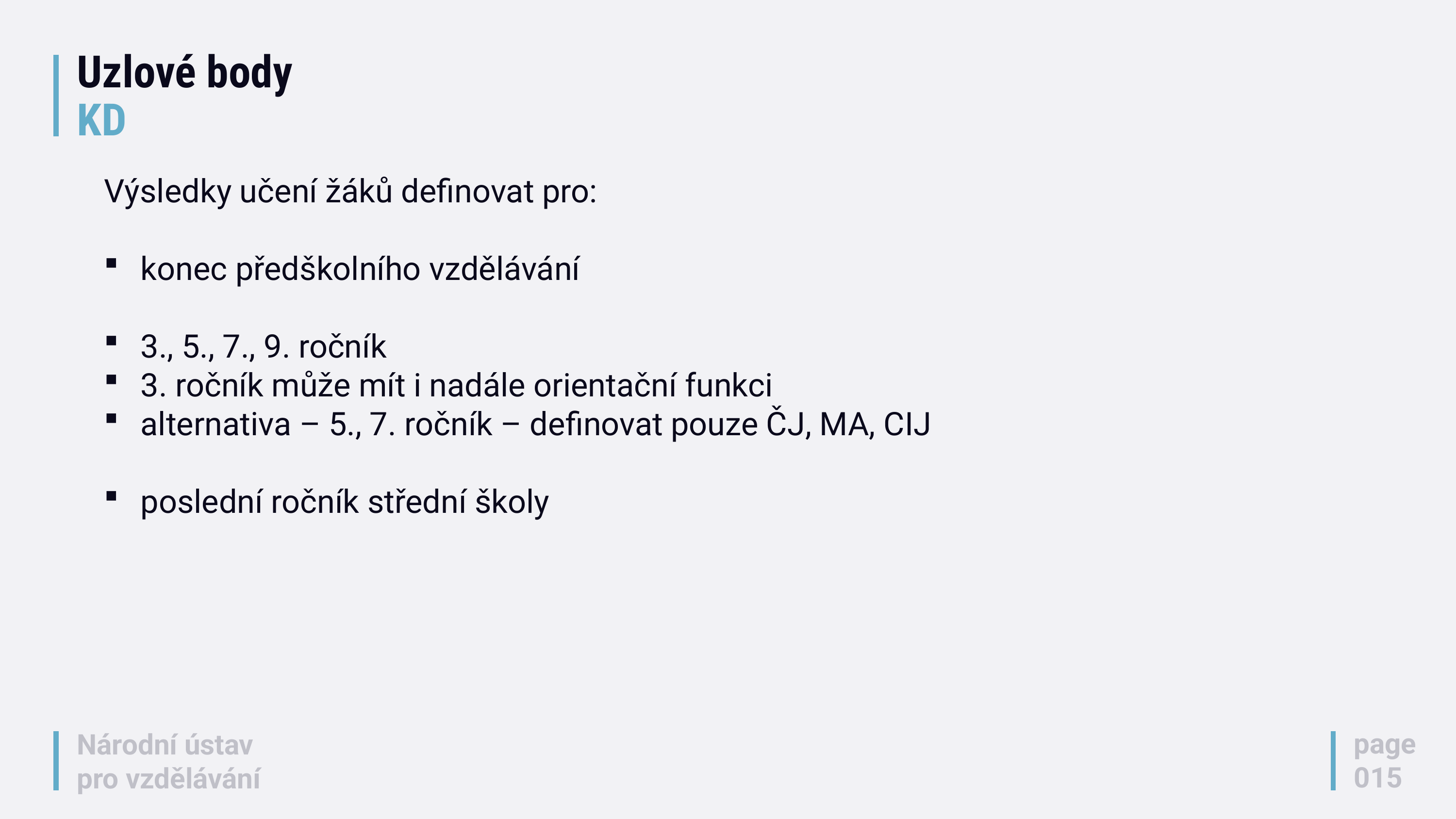

# Uzlové body KD
Výsledky učení žáků definovat pro:

konec předškolního vzdělávání

3., 5., 7., 9. ročník
3. ročník může mít i nadále orientační funkci
alternativa – 5., 7. ročník – definovat pouze ČJ, MA, CIJ

poslední ročník střední školy
page
015